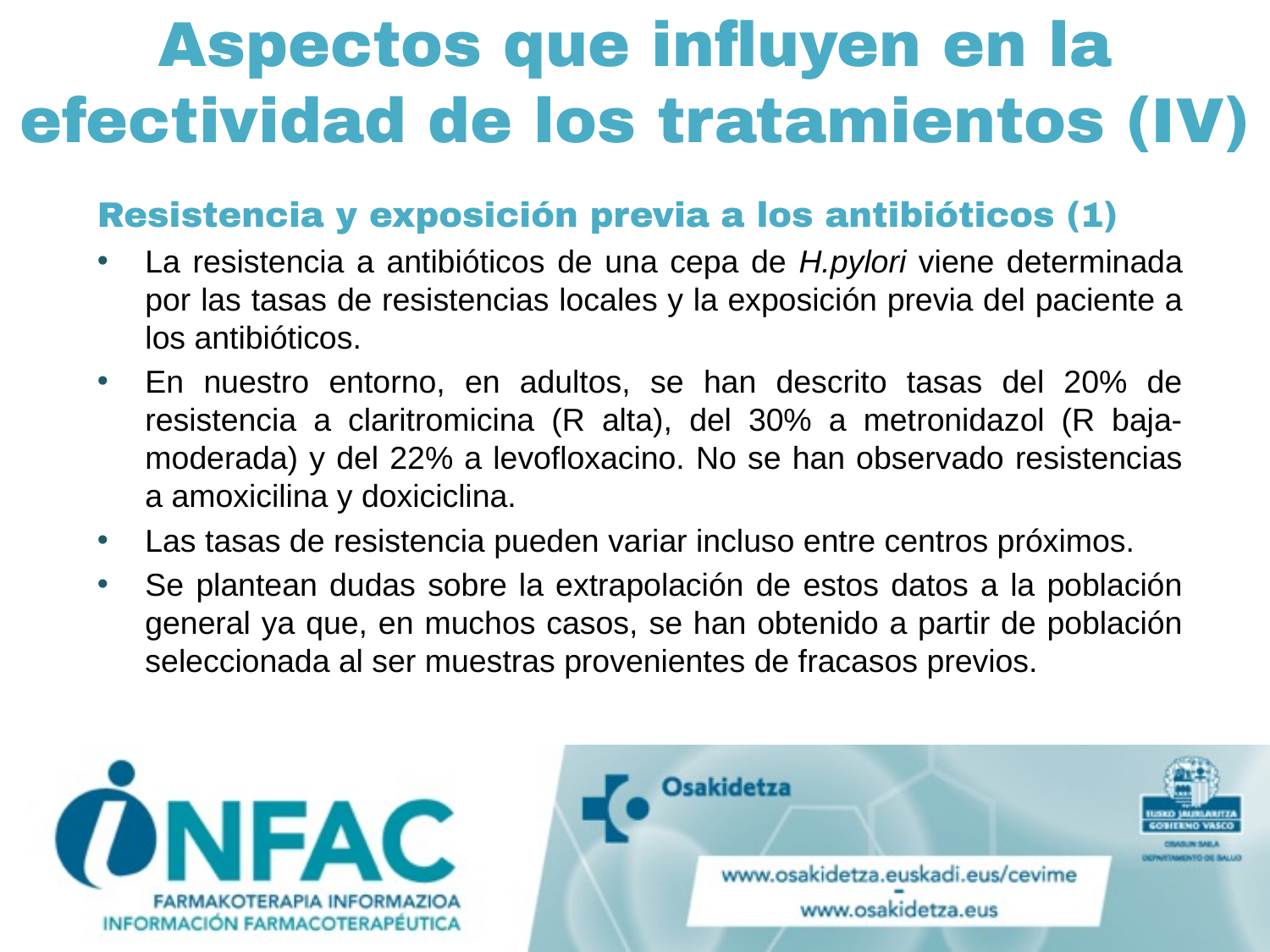

# Aspectos que influyen en la efectividad de los tratamientos (IV)
Resistencia y exposición previa a los antibióticos (1)
La resistencia a antibióticos de una cepa de H.pylori viene determinada por las tasas de resistencias locales y la exposición previa del paciente a los antibióticos.
En nuestro entorno, en adultos, se han descrito tasas del 20% de resistencia a claritromicina (R alta), del 30% a metronidazol (R baja-moderada) y del 22% a levofloxacino. No se han observado resistencias a amoxicilina y doxiciclina.
Las tasas de resistencia pueden variar incluso entre centros próximos.
Se plantean dudas sobre la extrapolación de estos datos a la población general ya que, en muchos casos, se han obtenido a partir de población seleccionada al ser muestras provenientes de fracasos previos.